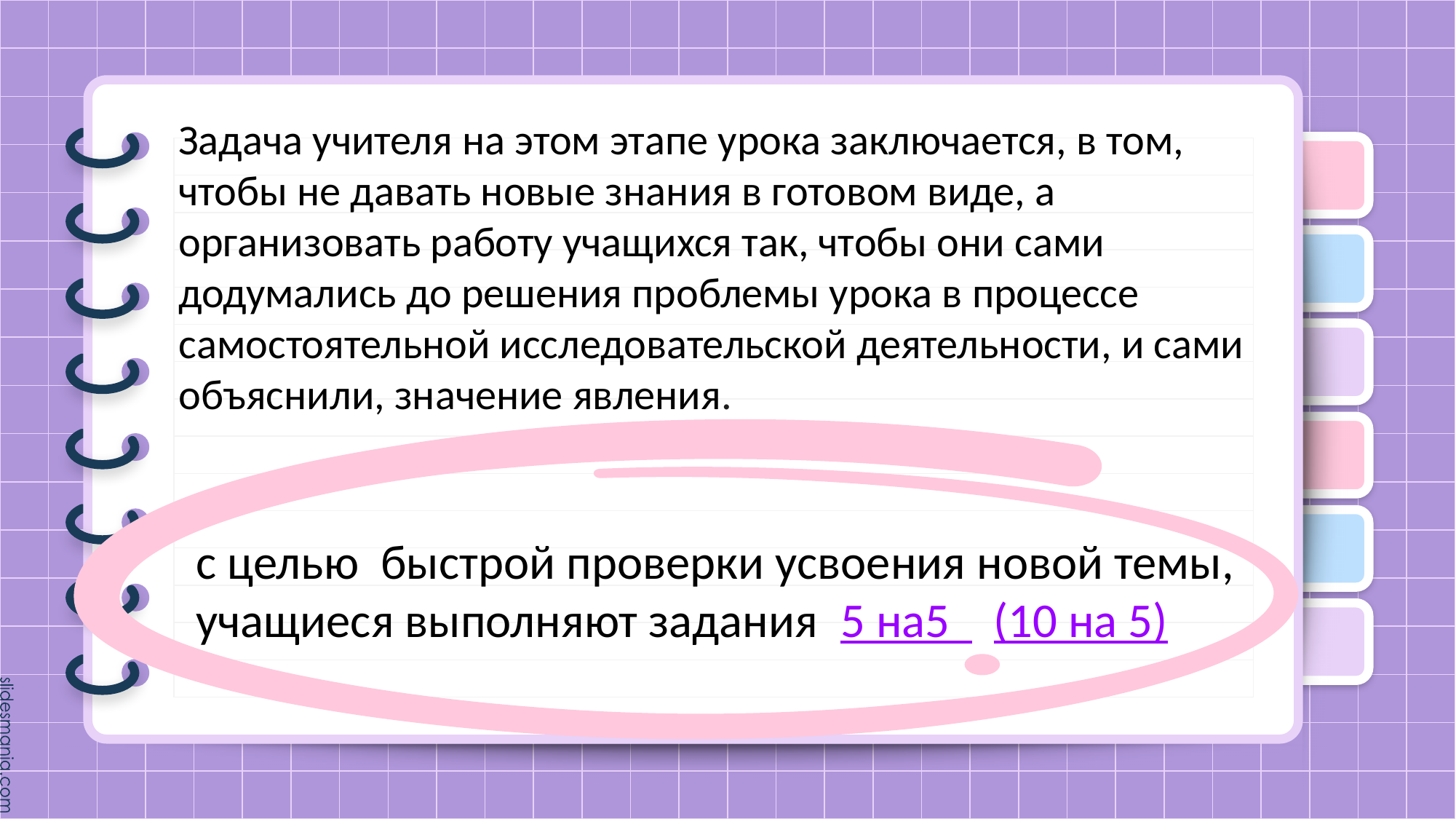

Задача учителя на этом этапе урока заключается, в том, чтобы не давать новые знания в готовом виде, а организовать работу учащихся так, чтобы они сами додумались до решения проблемы урока в процессе самостоятельной исследовательской деятельности, и сами объяснили, значение явления.

с целью  быстрой проверки усвоения новой темы, учащиеся выполняют задания  5 на5    (10 на 5)